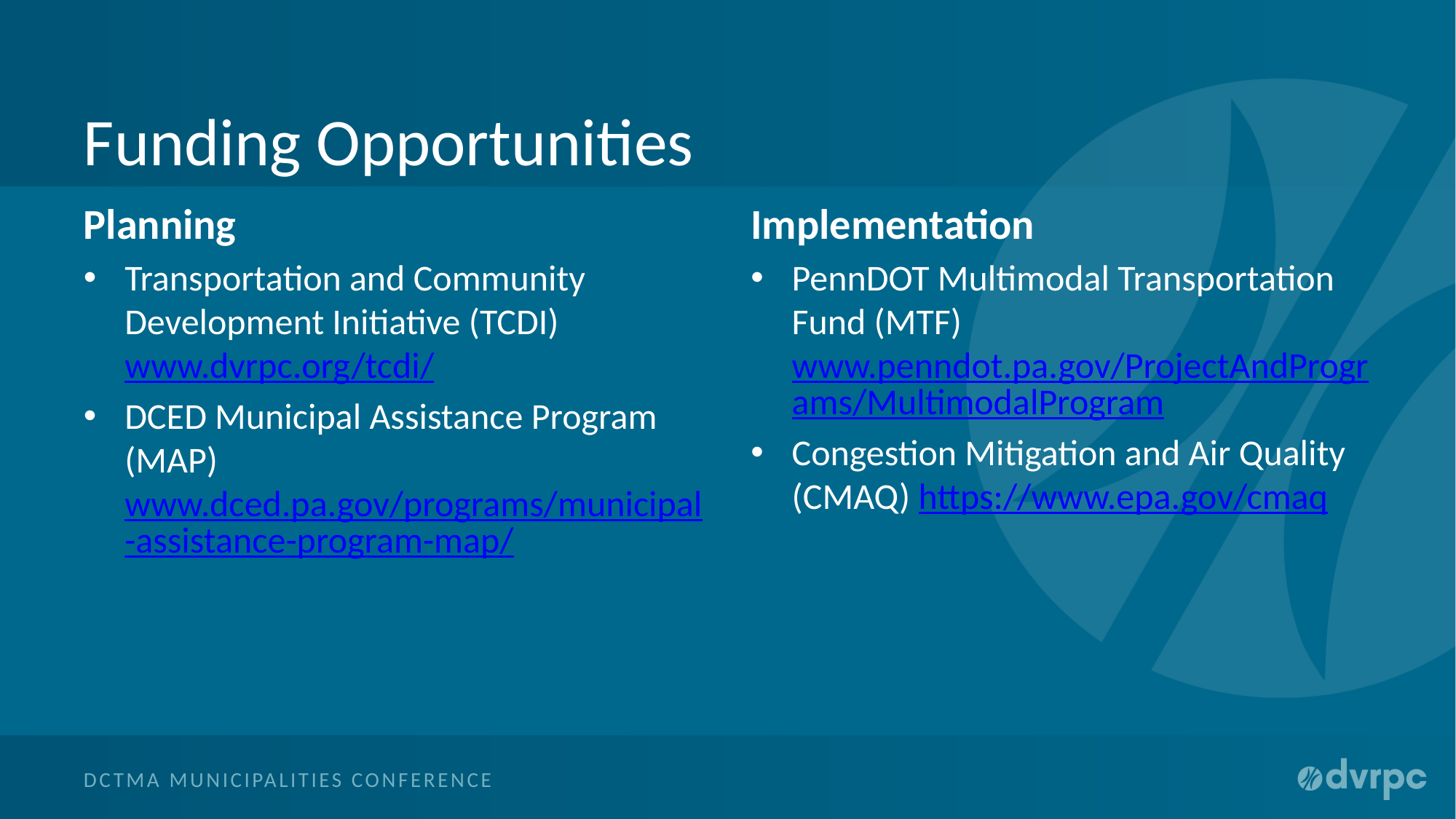

# Funding Opportunities
Planning
Transportation and Community Development Initiative (TCDI) www.dvrpc.org/tcdi/
DCED Municipal Assistance Program (MAP) www.dced.pa.gov/programs/municipal-assistance-program-map/

Implementation
PennDOT Multimodal Transportation Fund (MTF) www.penndot.pa.gov/ProjectAndPrograms/MultimodalProgram
Congestion Mitigation and Air Quality (CMAQ) https://www.epa.gov/cmaq

DCTMA Municipalities Conference